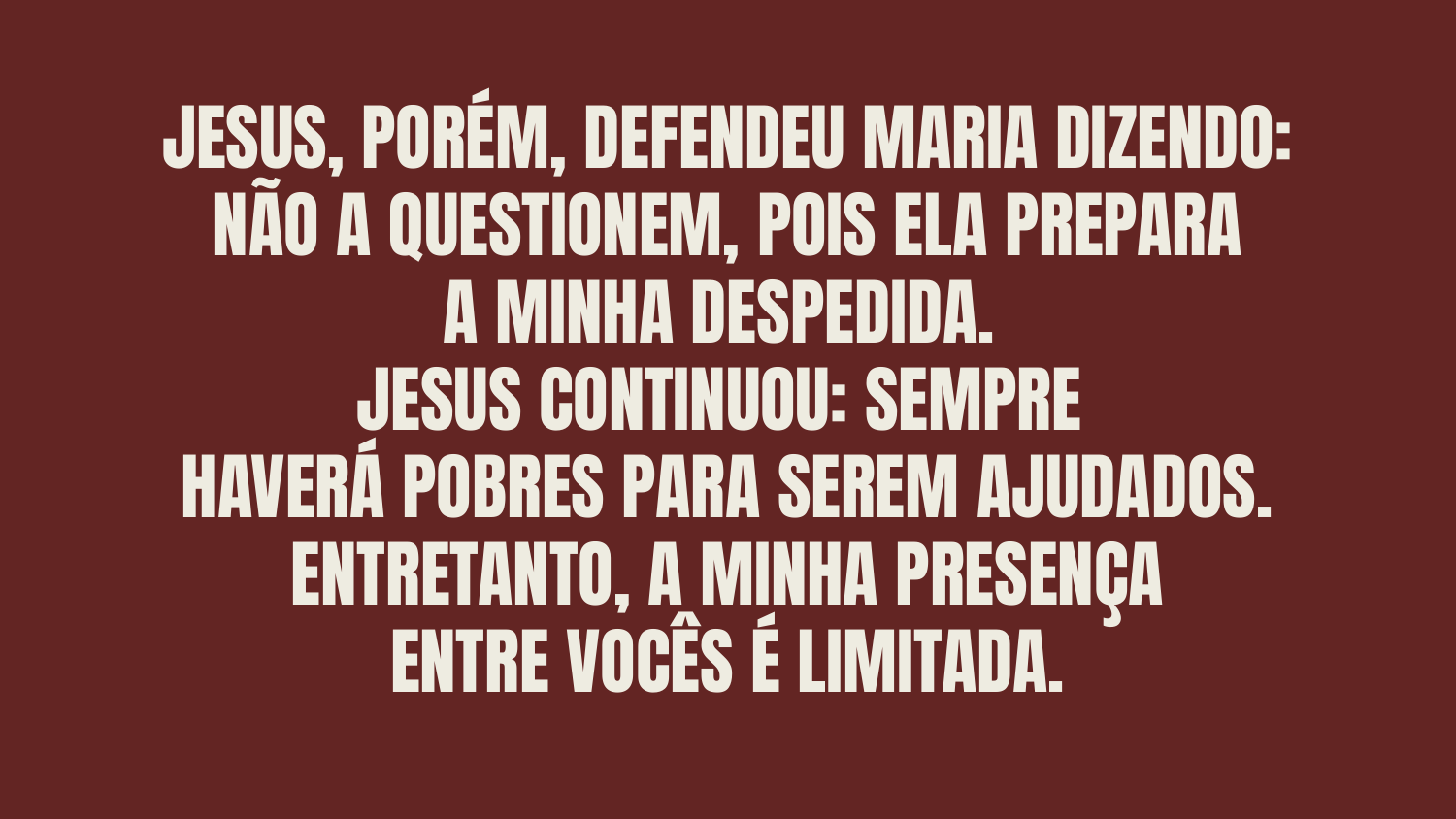

JESUS, PORÉM, DEFENDEU MARIA DIZENDO:
NÃO A QUESTIONEM, POIS ELA PREPARA
A MINHA DESPEDIDA.
JESUS CONTINUOU: SEMPRE
HAVERÁ POBRES PARA SEREM AJUDADOS.
ENTRETANTO, A MINHA PRESENÇA
ENTRE VOCÊS É LIMITADA.